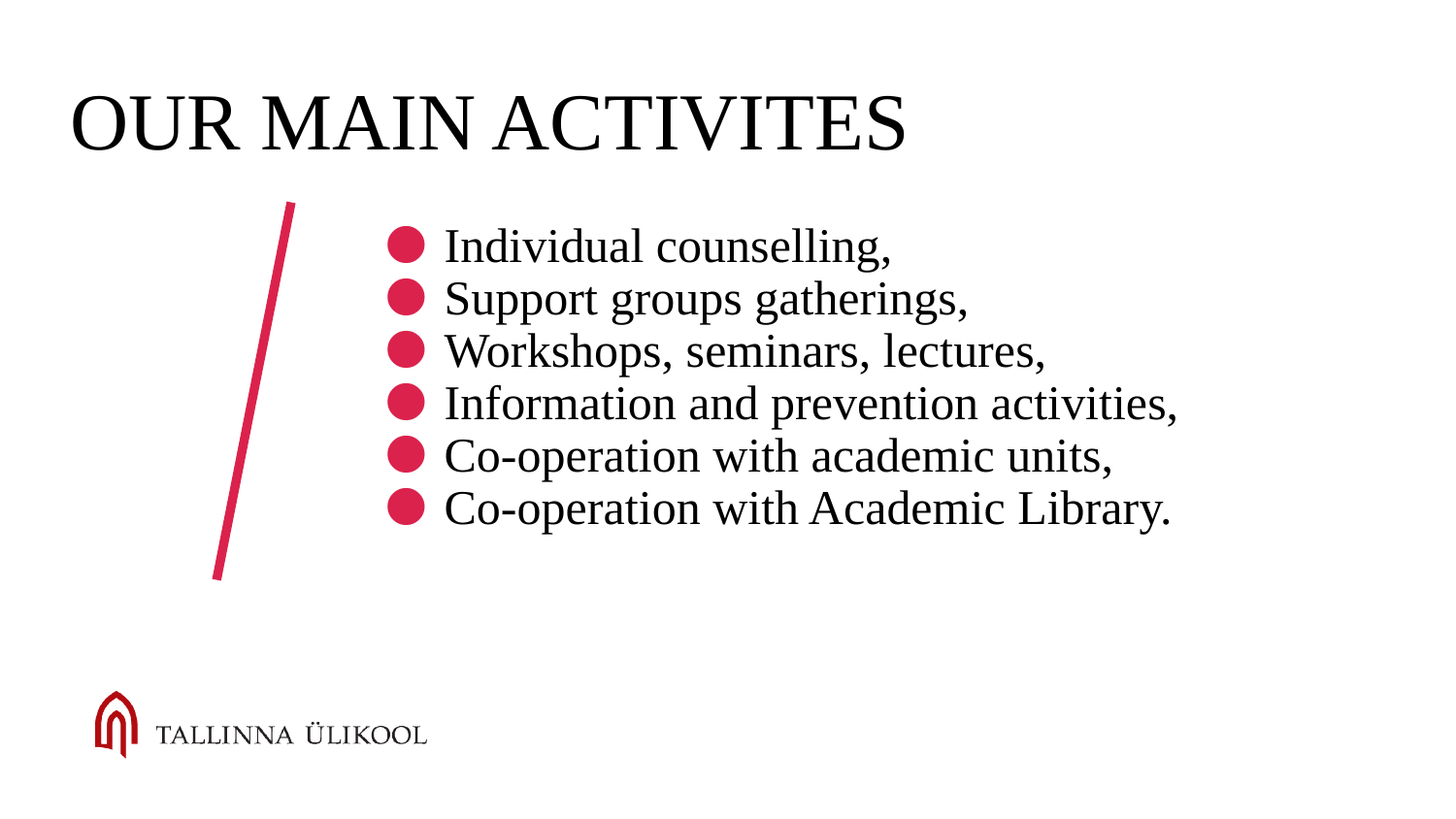

# OUR MAIN ACTIVITES
Individual counselling,
Support groups gatherings,
Workshops, seminars, lectures,
Information and prevention activities,
Co-operation with academic units,
Co-operation with Academic Library.